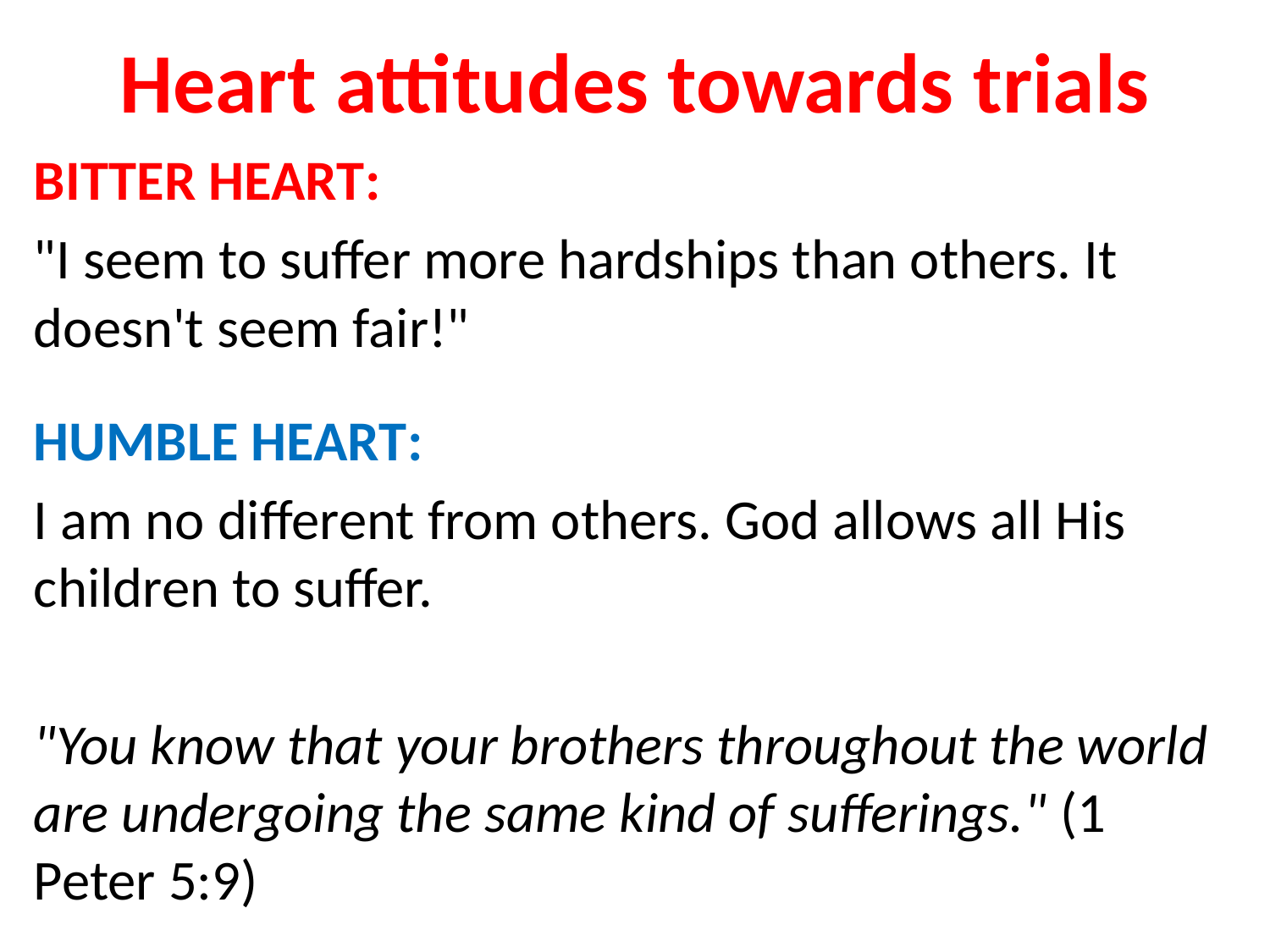

# Heart attitudes towards trials
Bitter Heart:
"I seem to suffer more hardships than others. It doesn't seem fair!"

Humble Heart:
I am no different from others. God allows all His children to suffer.

"You know that your brothers throughout the world are undergoing the same kind of sufferings." (1 Peter 5:9)